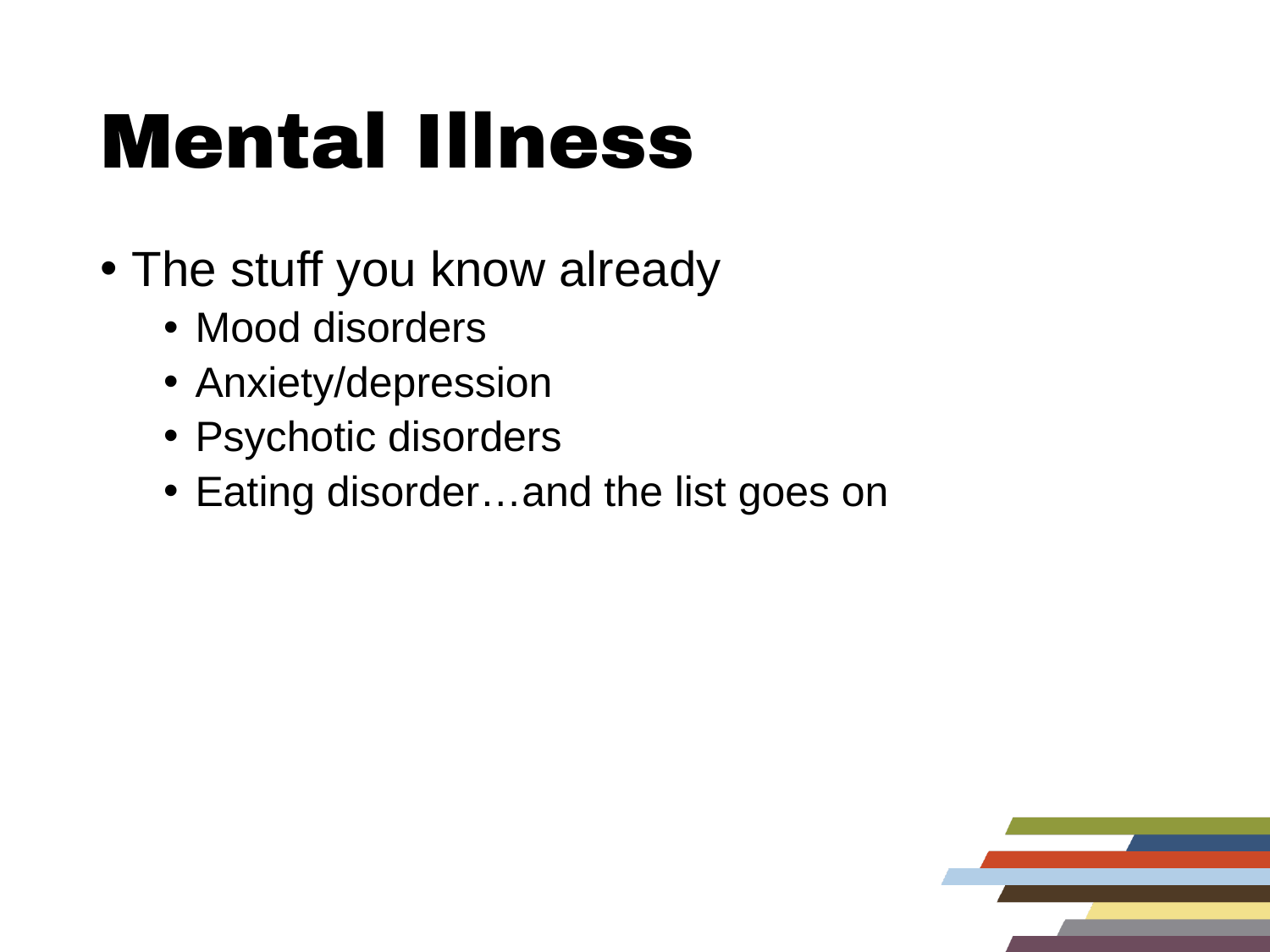

# Mental Illness
The stuff you know already
Mood disorders
Anxiety/depression
Psychotic disorders
Eating disorder…and the list goes on